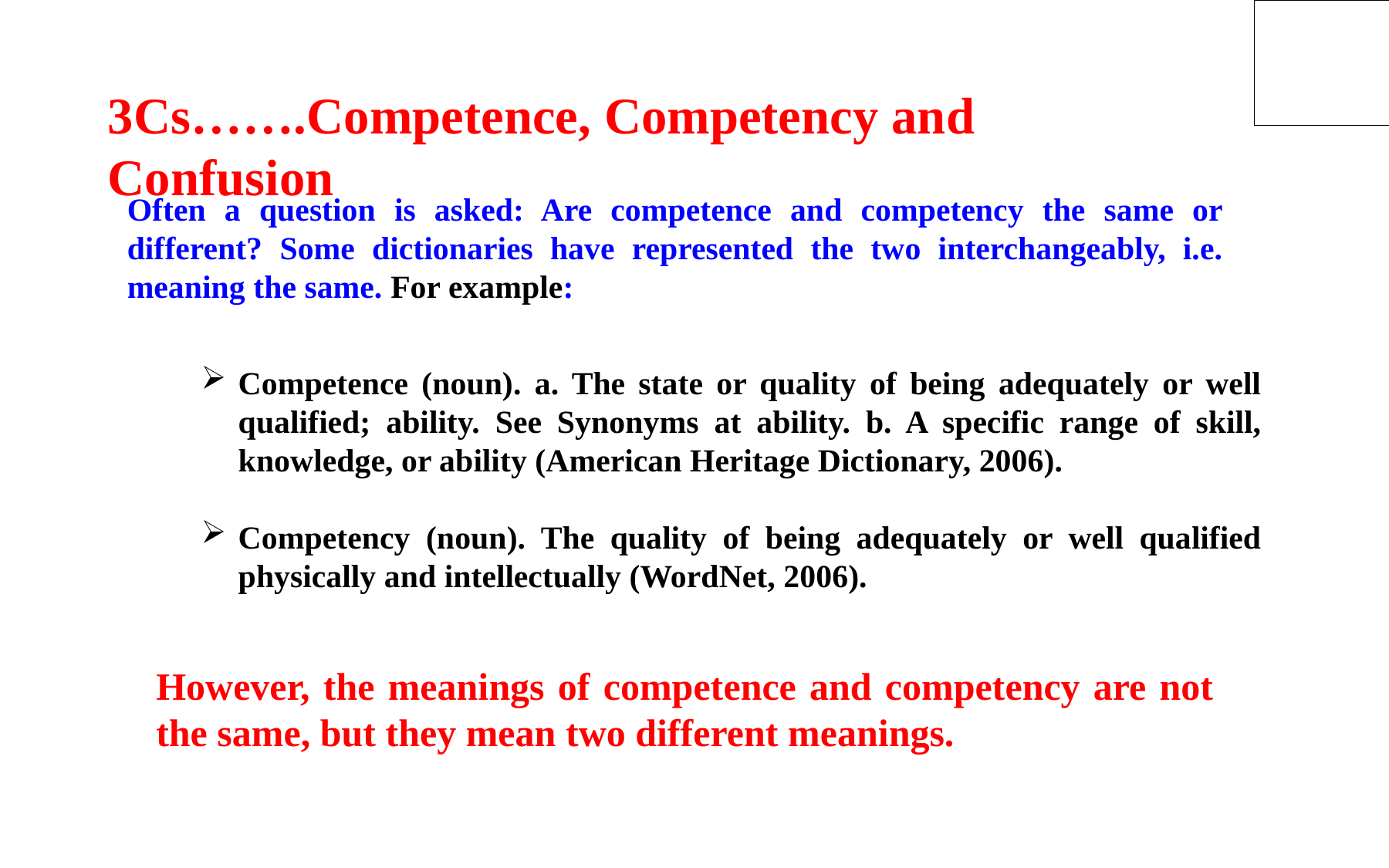

3Cs…….Competence, Competency and Confusion
Often a question is asked: Are competence and competency the same or different? Some dictionaries have represented the two interchangeably, i.e. meaning the same. For example:

Competence (noun). a. The state or quality of being adequately or well qualified; ability. See Synonyms at ability. b. A specific range of skill, knowledge, or ability (American Heritage Dictionary, 2006).

Competency (noun). The quality of being adequately or well qualified physically and intellectually (WordNet, 2006).

However, the meanings of competence and competency are not the same, but they mean two different meanings.